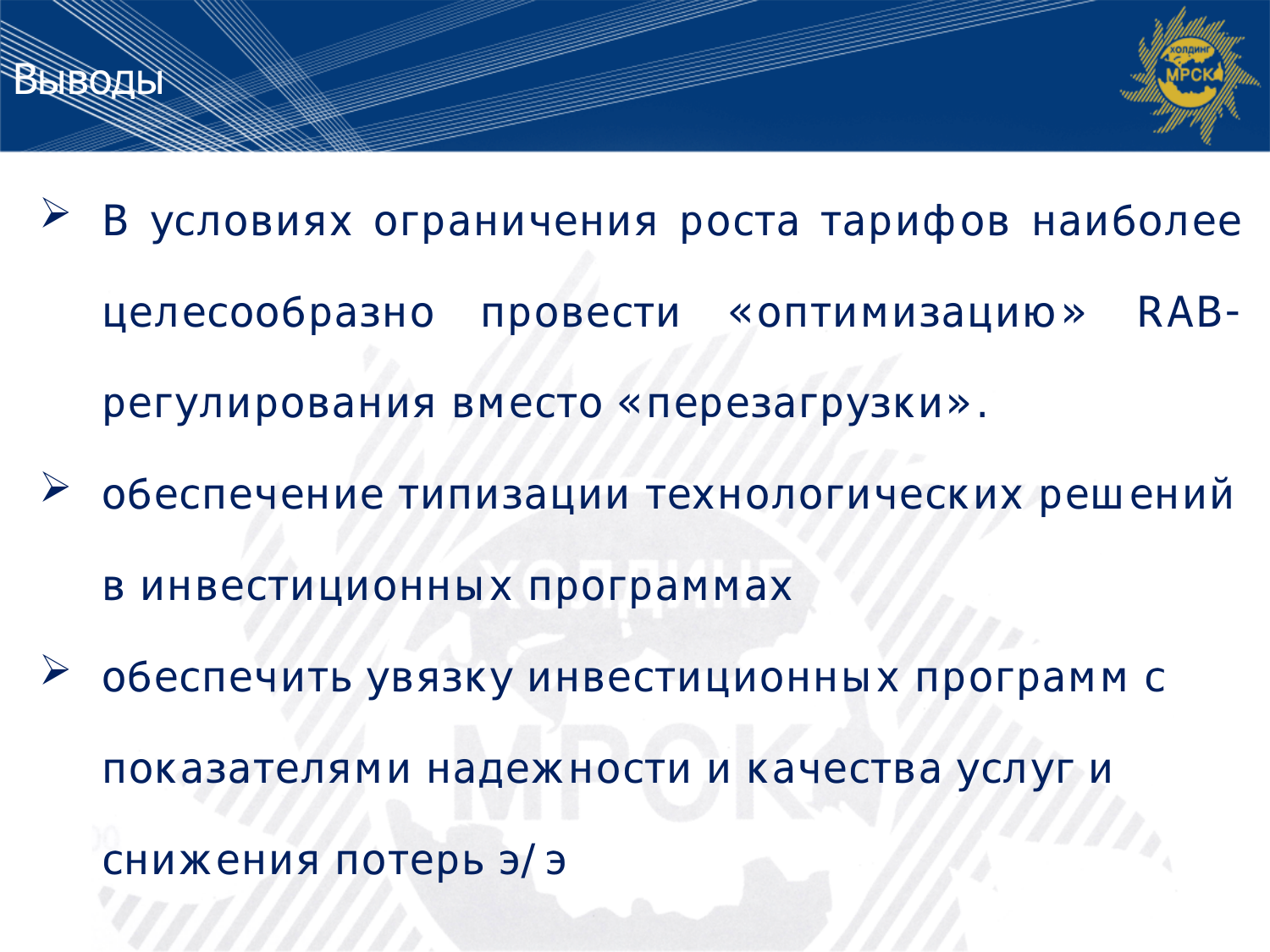

# Выводы
В условиях ограничения роста тарифов наиболее целесообразно провести «оптимизацию» RAB-регулирования вместо «перезагрузки».
обеспечение типизации технологических решений в инвестиционных программах
обеспечить увязку инвестиционных программ с показателями надежности и качества услуг и снижения потерь э/э